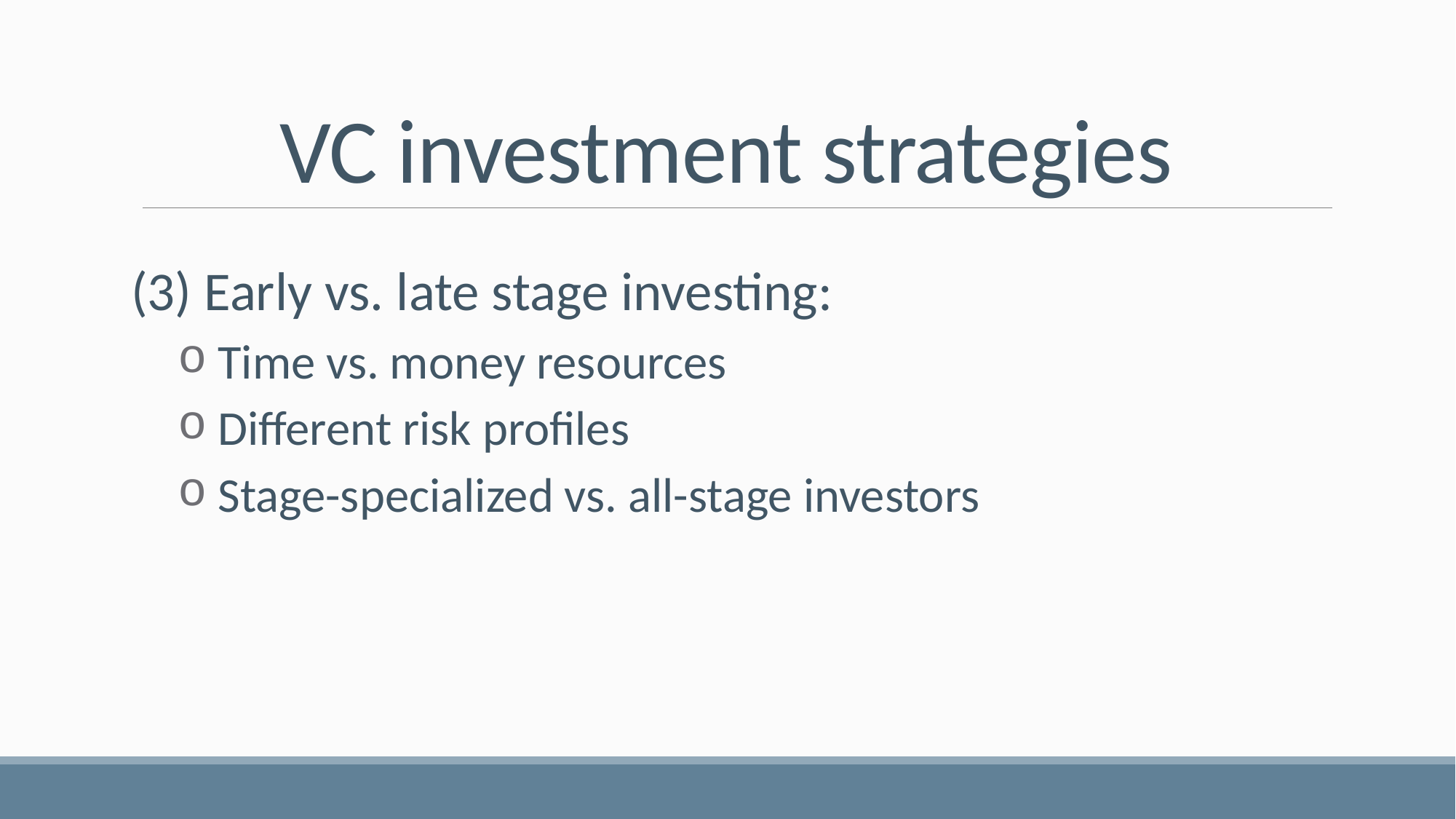

# VC investment strategies
(3) Early vs. late stage investing:
 Time vs. money resources
 Different risk profiles
 Stage-specialized vs. all-stage investors